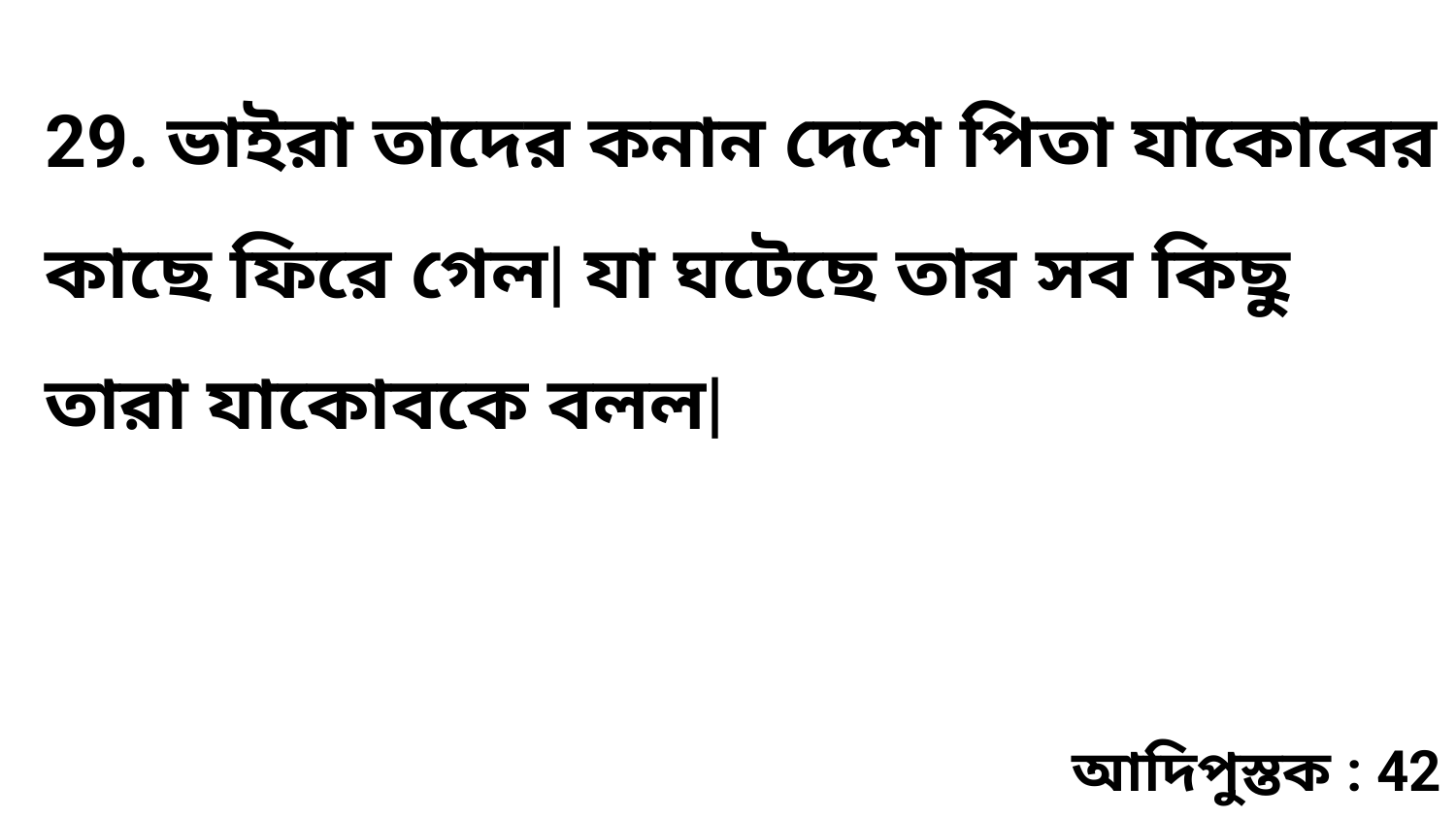

29. ভাইরা তাদের কনান দেশে পিতা যাকোবের কাছে ফিরে গেল| যা ঘটেছে তার সব কিছু তারা যাকোবকে বলল|
আদিপুস্তক : 42